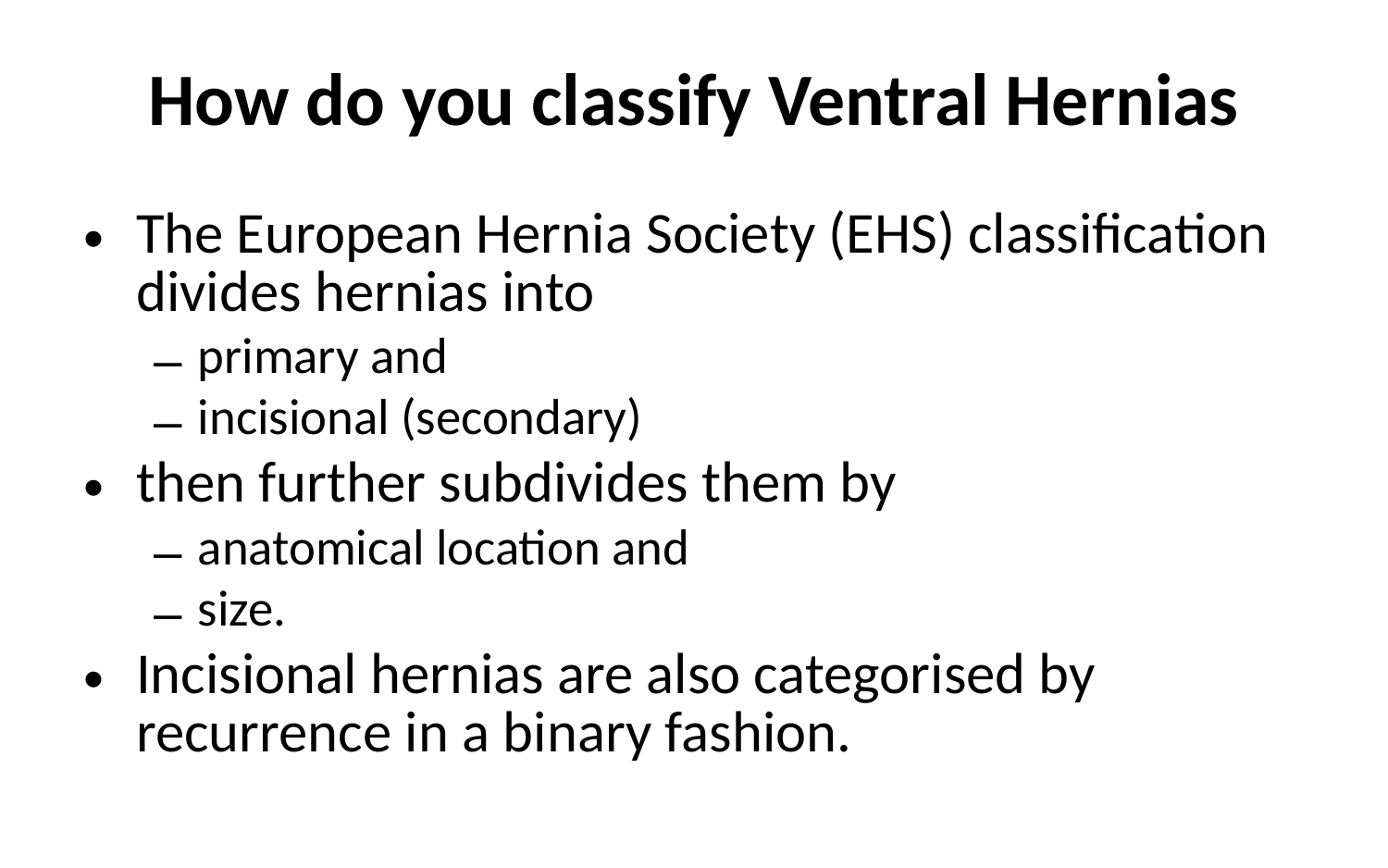

# How do you classify Ventral Hernias
The European Hernia Society (EHS) classification divides hernias into
primary and
incisional (secondary)
then further subdivides them by
anatomical location and
size.
Incisional hernias are also categorised by recurrence in a binary fashion.